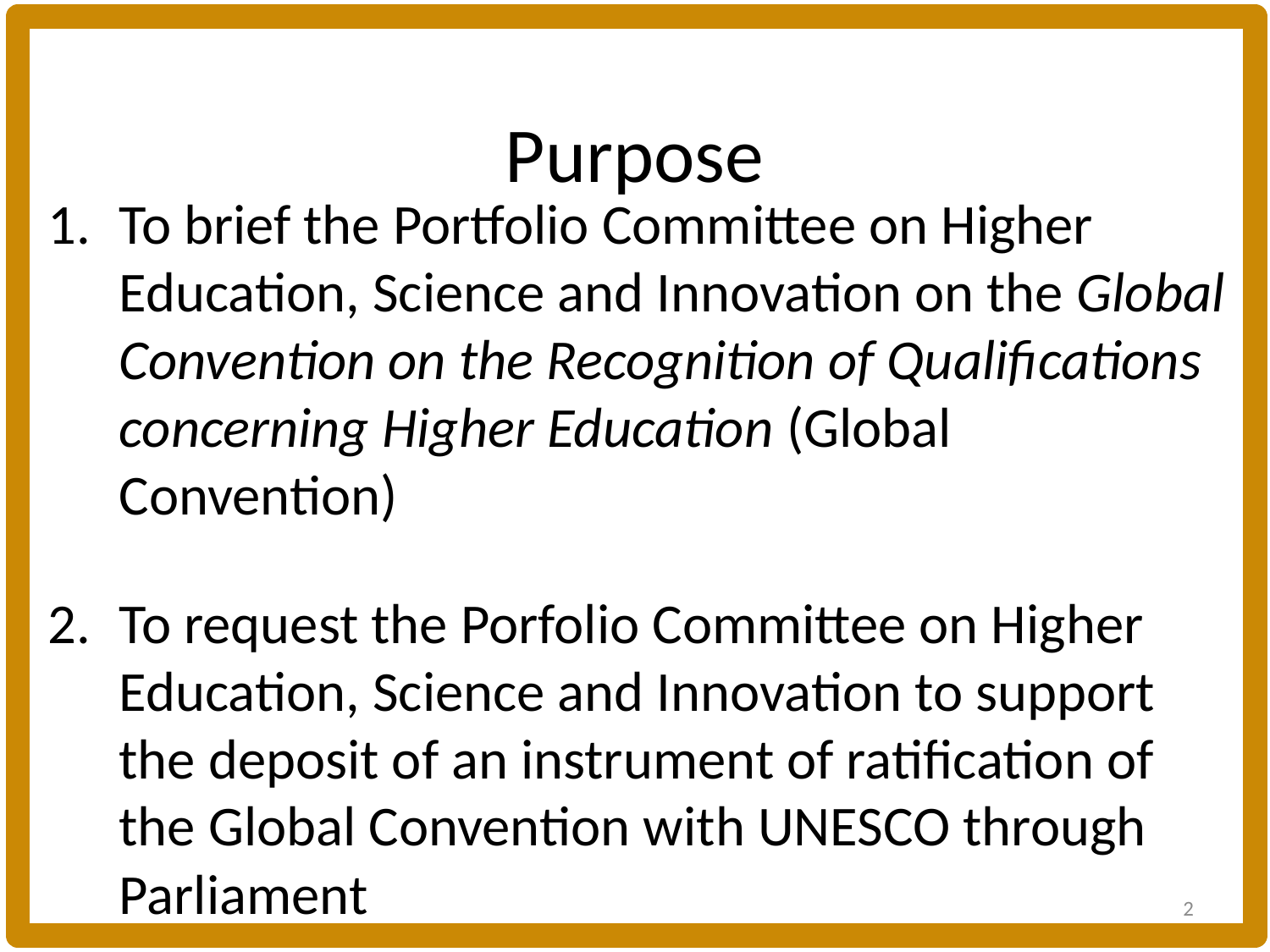

# Purpose
To brief the Portfolio Committee on Higher Education, Science and Innovation on the Global Convention on the Recognition of Qualifications concerning Higher Education (Global Convention)

To request the Porfolio Committee on Higher Education, Science and Innovation to support the deposit of an instrument of ratification of the Global Convention with UNESCO through Parliament
2